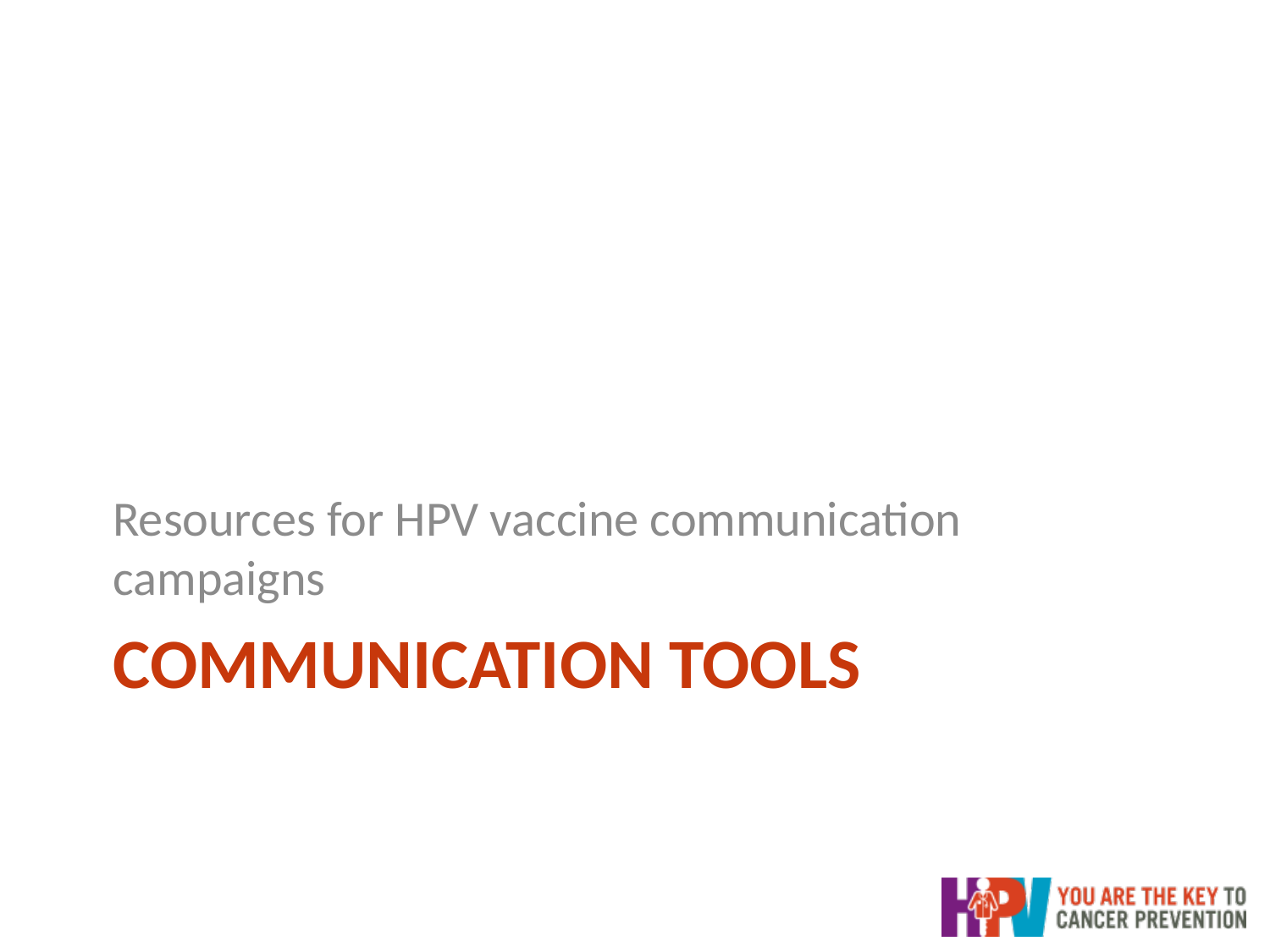

Resources for HPV vaccine communication campaigns
# Communication Tools